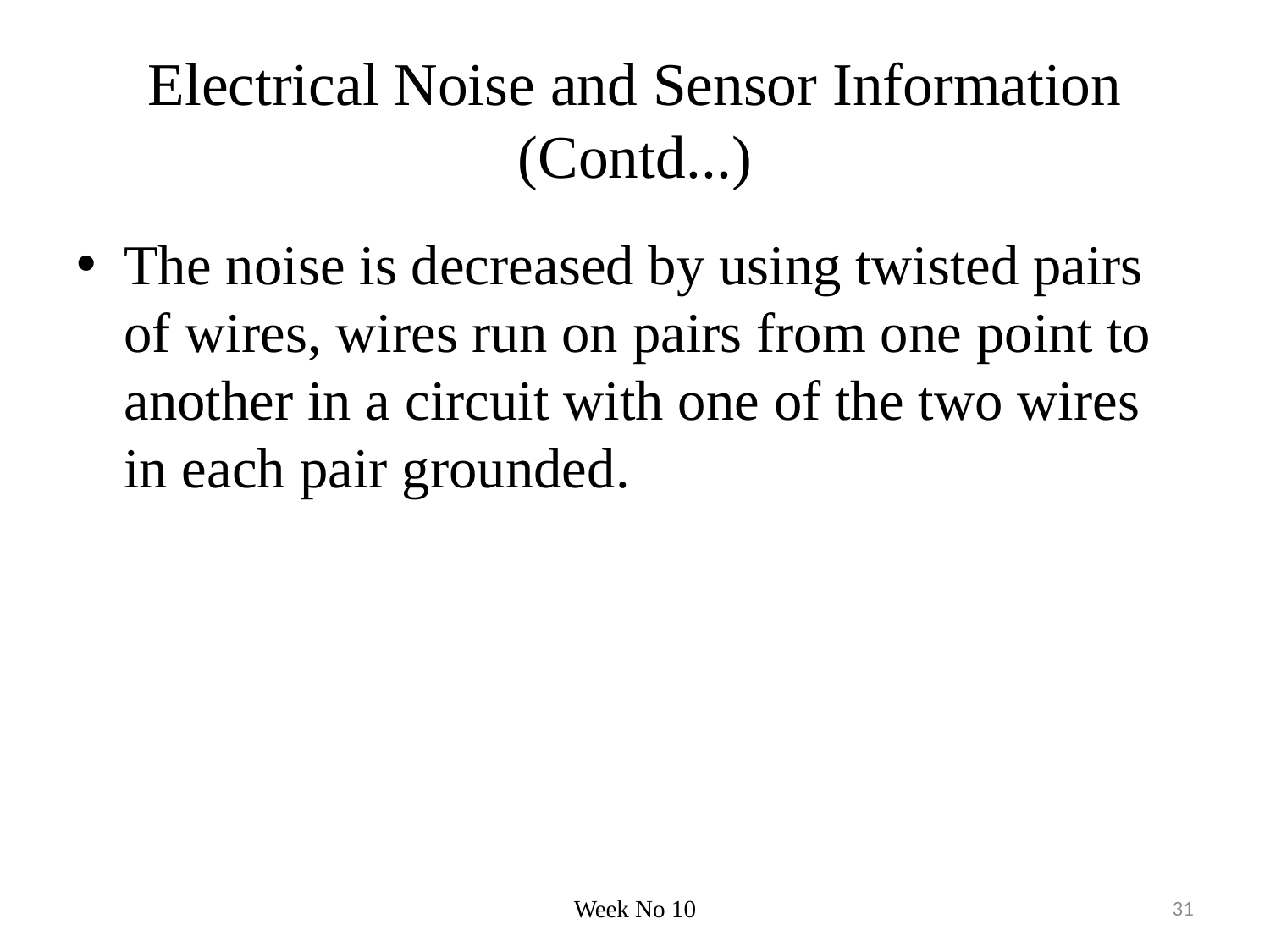

# Electrical Noise and Sensor Information (Contd...)
The noise is decreased by using twisted pairs of wires, wires run on pairs from one point to another in a circuit with one of the two wires in each pair grounded.

Week No 10
31